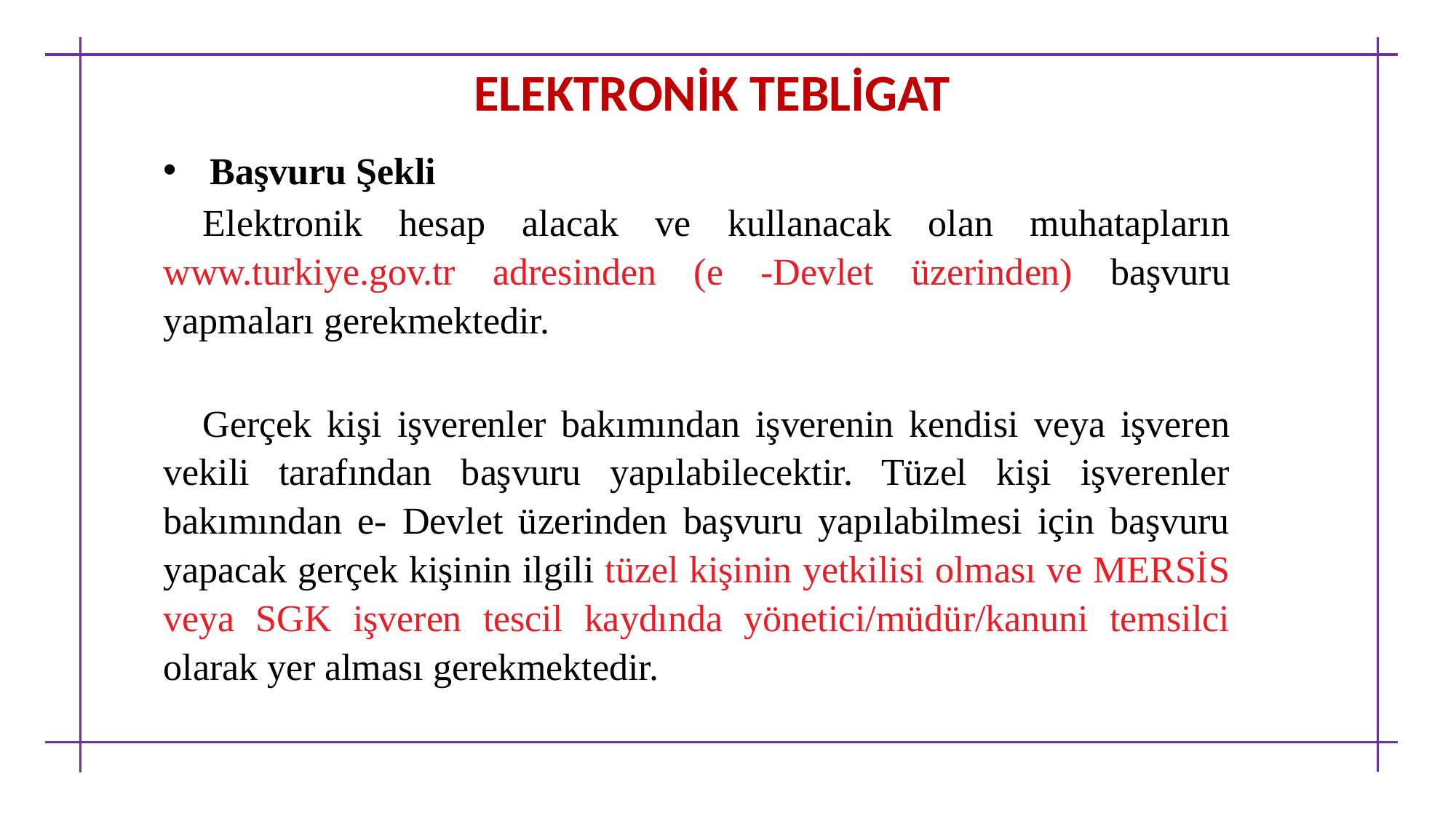

ELEKTRONİK TEBLİGAT

   Başvuru Şekli
Elektronik hesap alacak ve kullanacak olan muhatapların www.turkiye.gov.tr adresinden (e -Devlet üzerinden) başvuru yapmaları gerekmektedir.

Gerçek kişi işverenler bakımından işverenin kendisi veya işveren vekili tarafından başvuru yapılabilecektir. Tüzel kişi işverenler bakımından e- Devlet üzerinden başvuru yapılabilmesi için başvuru yapacak gerçek kişinin ilgili tüzel kişinin yetkilisi olması ve MERSİS veya SGK işveren tescil kaydında yönetici/müdür/kanuni temsilci olarak yer alması gerekmektedir.